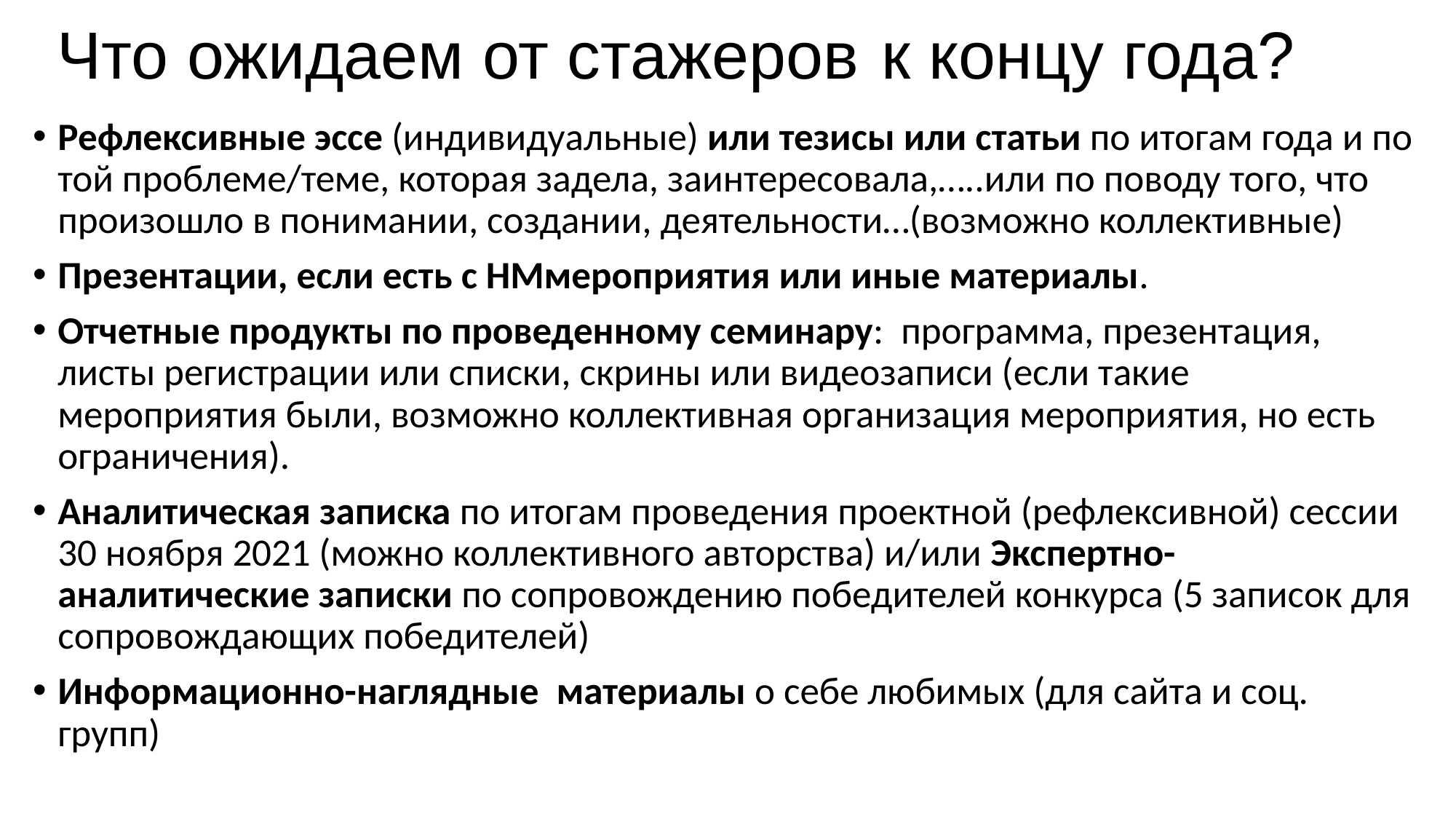

# Что ожидаем от стажеров к концу года?
Рефлексивные эссе (индивидуальные) или тезисы или статьи по итогам года и по той проблеме/теме, которая задела, заинтересовала,…..или по поводу того, что произошло в понимании, создании, деятельности…(возможно коллективные)
Презентации, если есть с НМмероприятия или иные материалы.
Отчетные продукты по проведенному семинару:  программа, презентация, листы регистрации или списки, скрины или видеозаписи (если такие мероприятия были, возможно коллективная организация мероприятия, но есть ограничения).
Аналитическая записка по итогам проведения проектной (рефлексивной) сессии 30 ноября 2021 (можно коллективного авторства) и/или Экспертно-аналитические записки по сопровождению победителей конкурса (5 записок для сопровождающих победителей)
Информационно-наглядные  материалы о себе любимых (для сайта и соц. групп)